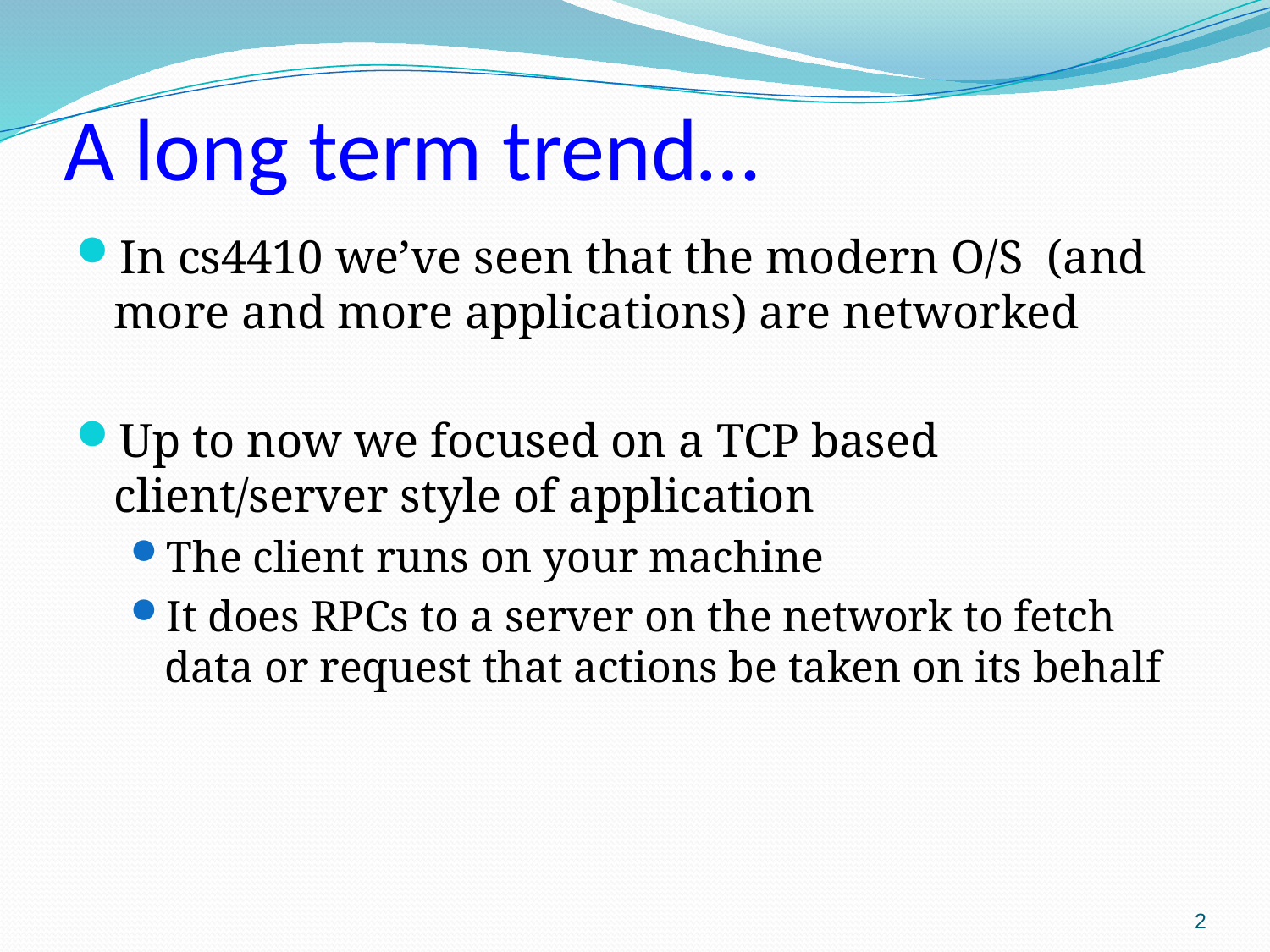

# A long term trend…
In cs4410 we’ve seen that the modern O/S  (and more and more applications) are networked

Up to now we focused on a TCP based client/server style of application
The client runs on your machine
It does RPCs to a server on the network to fetch data or request that actions be taken on its behalf
2